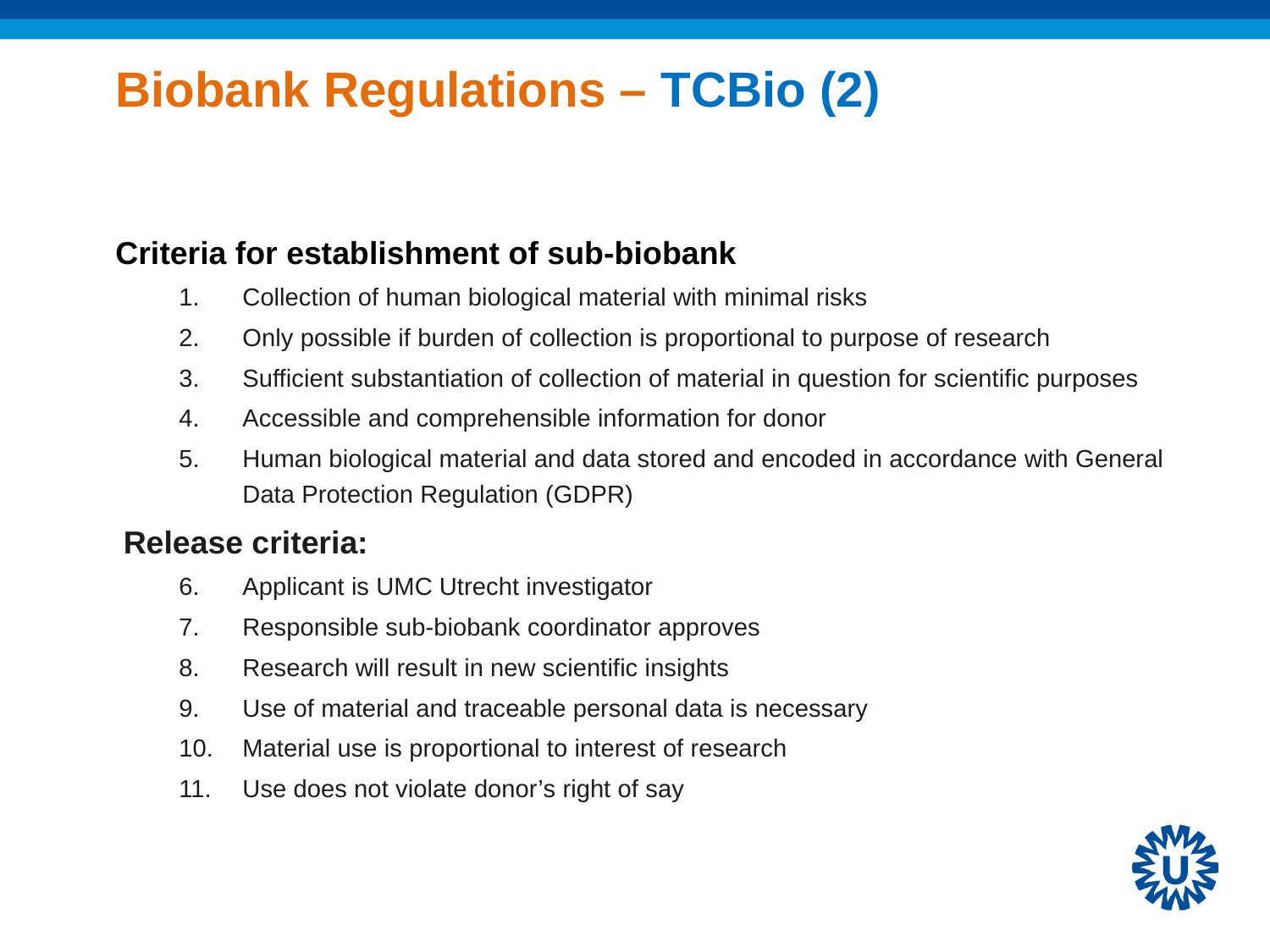

# Biobank Regulations – TCBio (2)
Criteria for establishment of sub-biobank
Collection of human biological material with minimal risks
Only possible if burden of collection is proportional to purpose of research
Sufficient substantiation of collection of material in question for scientific purposes
Accessible and comprehensible information for donor
Human biological material and data stored and encoded in accordance with General Data Protection Regulation (GDPR)
Release criteria:
Applicant is UMC Utrecht investigator
Responsible sub-biobank coordinator approves
Research will result in new scientific insights
Use of material and traceable personal data is necessary
Material use is proportional to interest of research
Use does not violate donor’s right of say